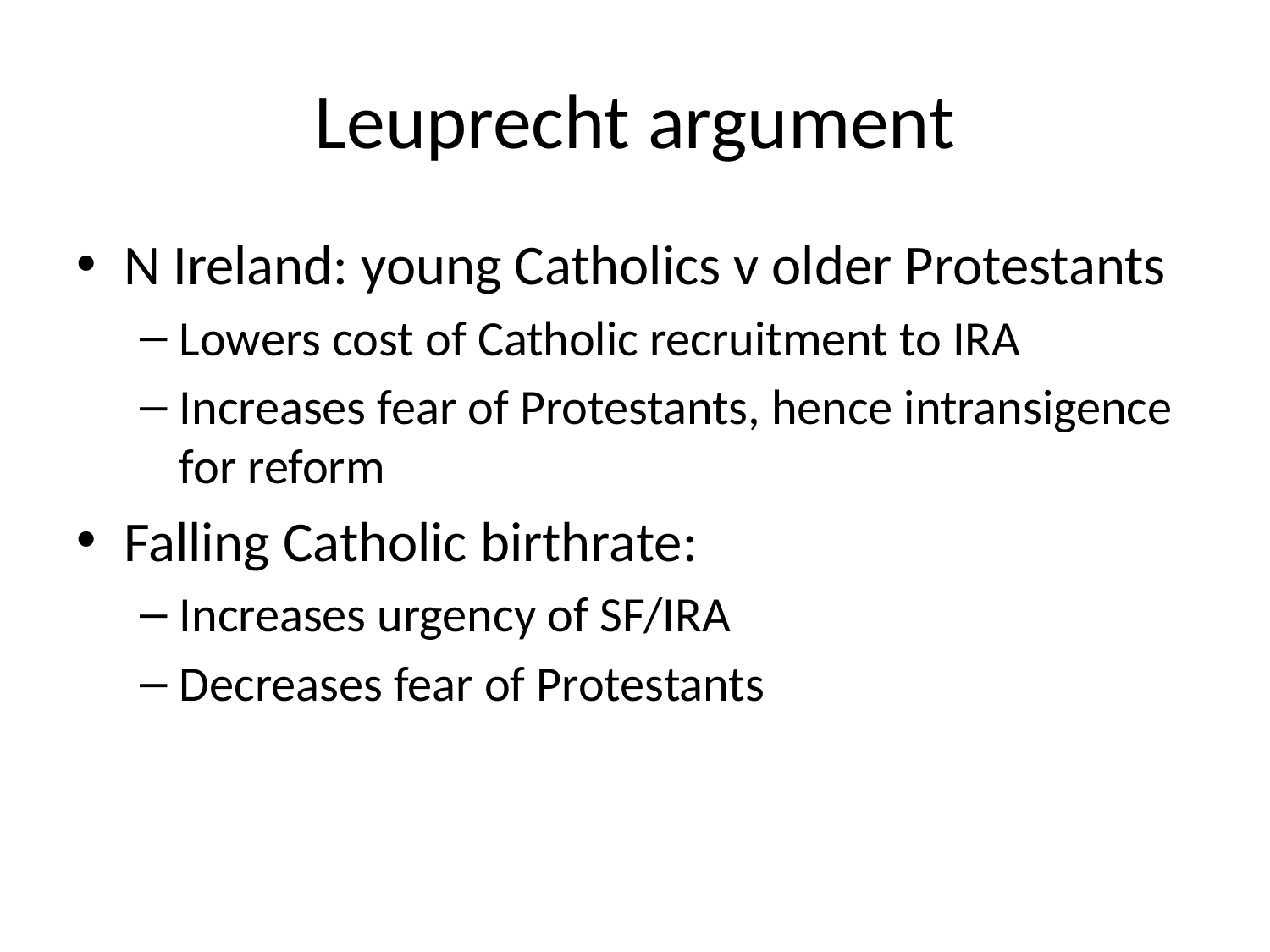

# Leuprecht argument
N Ireland: young Catholics v older Protestants
Lowers cost of Catholic recruitment to IRA
Increases fear of Protestants, hence intransigence for reform
Falling Catholic birthrate:
Increases urgency of SF/IRA
Decreases fear of Protestants